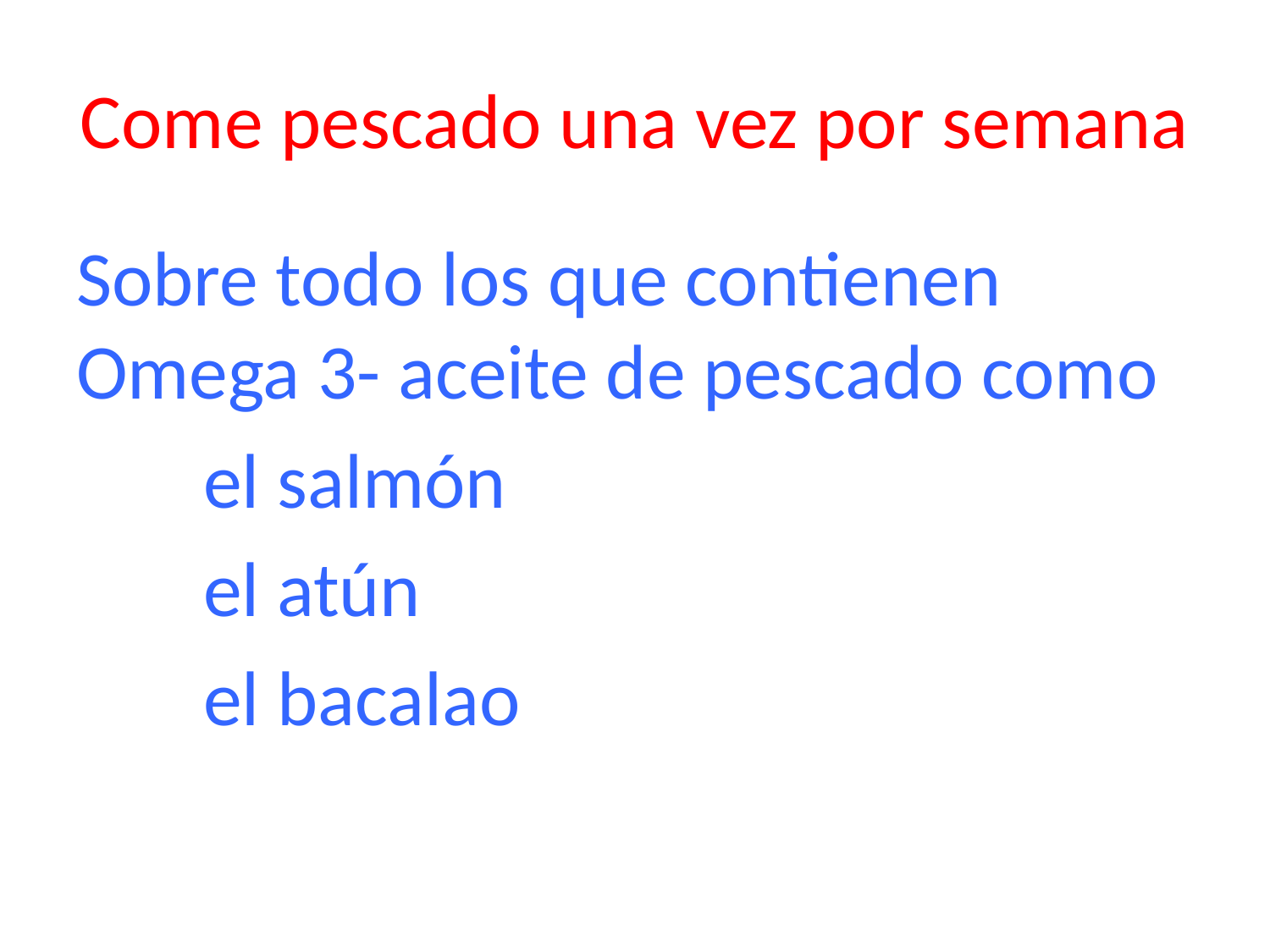

# Come pescado una vez por semana
Sobre todo los que contienen Omega 3- aceite de pescado como
	el salmón
	el atún
	el bacalao